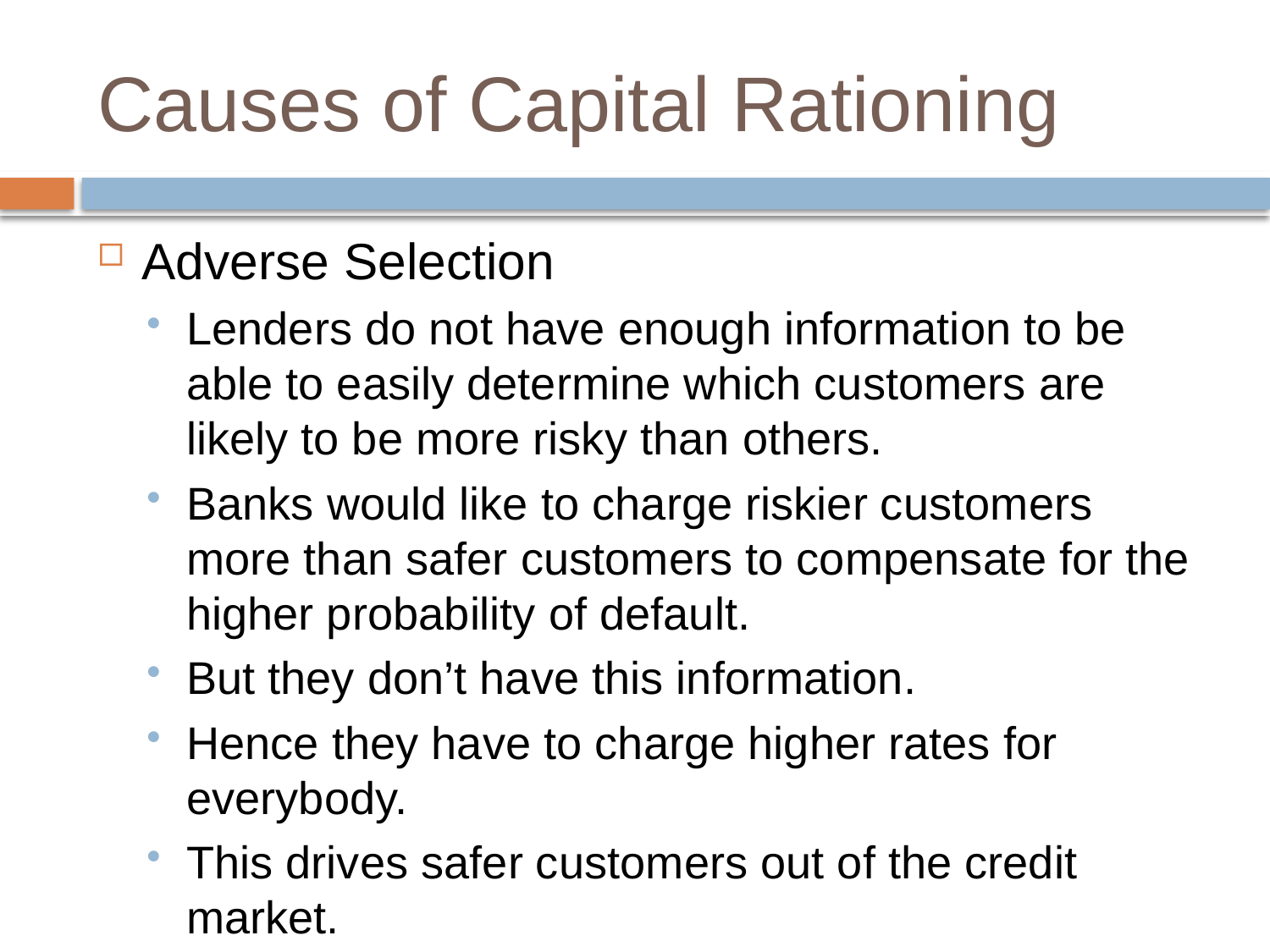

# Causes of Capital Rationing
Adverse Selection
Lenders do not have enough information to be able to easily determine which customers are likely to be more risky than others.
Banks would like to charge riskier customers more than safer customers to compensate for the higher probability of default.
But they don’t have this information.
Hence they have to charge higher rates for everybody.
This drives safer customers out of the credit market.